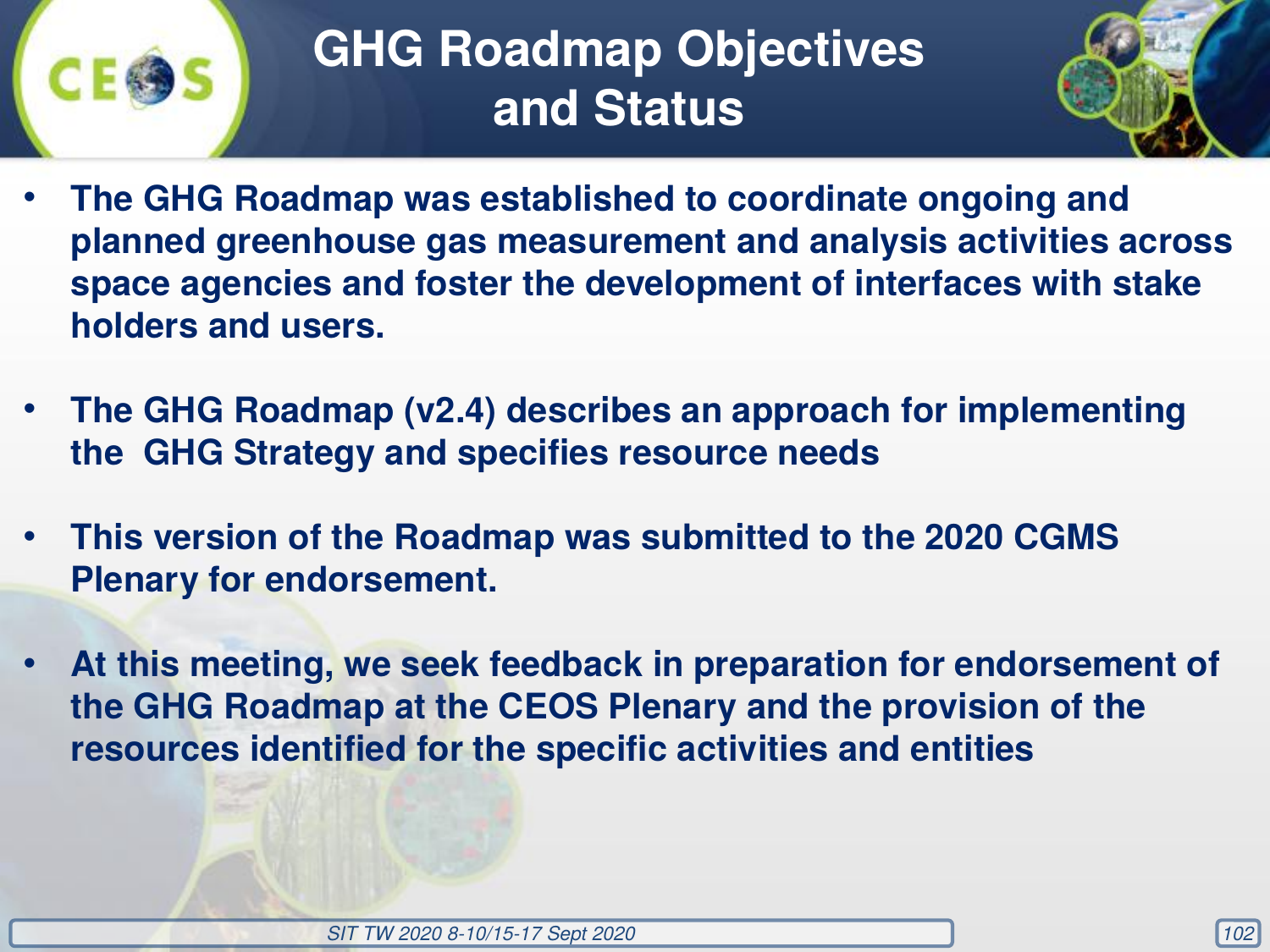

GHG Roadmap Objectives and Status
The GHG Roadmap was established to coordinate ongoing and planned greenhouse gas measurement and analysis activities across space agencies and foster the development of interfaces with stake holders and users.

The GHG Roadmap (v2.4) describes an approach for implementing the  GHG Strategy and specifies resource needs

This version of the Roadmap was submitted to the 2020 CGMS Plenary for endorsement.

At this meeting, we seek feedback in preparation for endorsement of the GHG Roadmap at the CEOS Plenary and the provision of the resources identified for the specific activities and entities
102